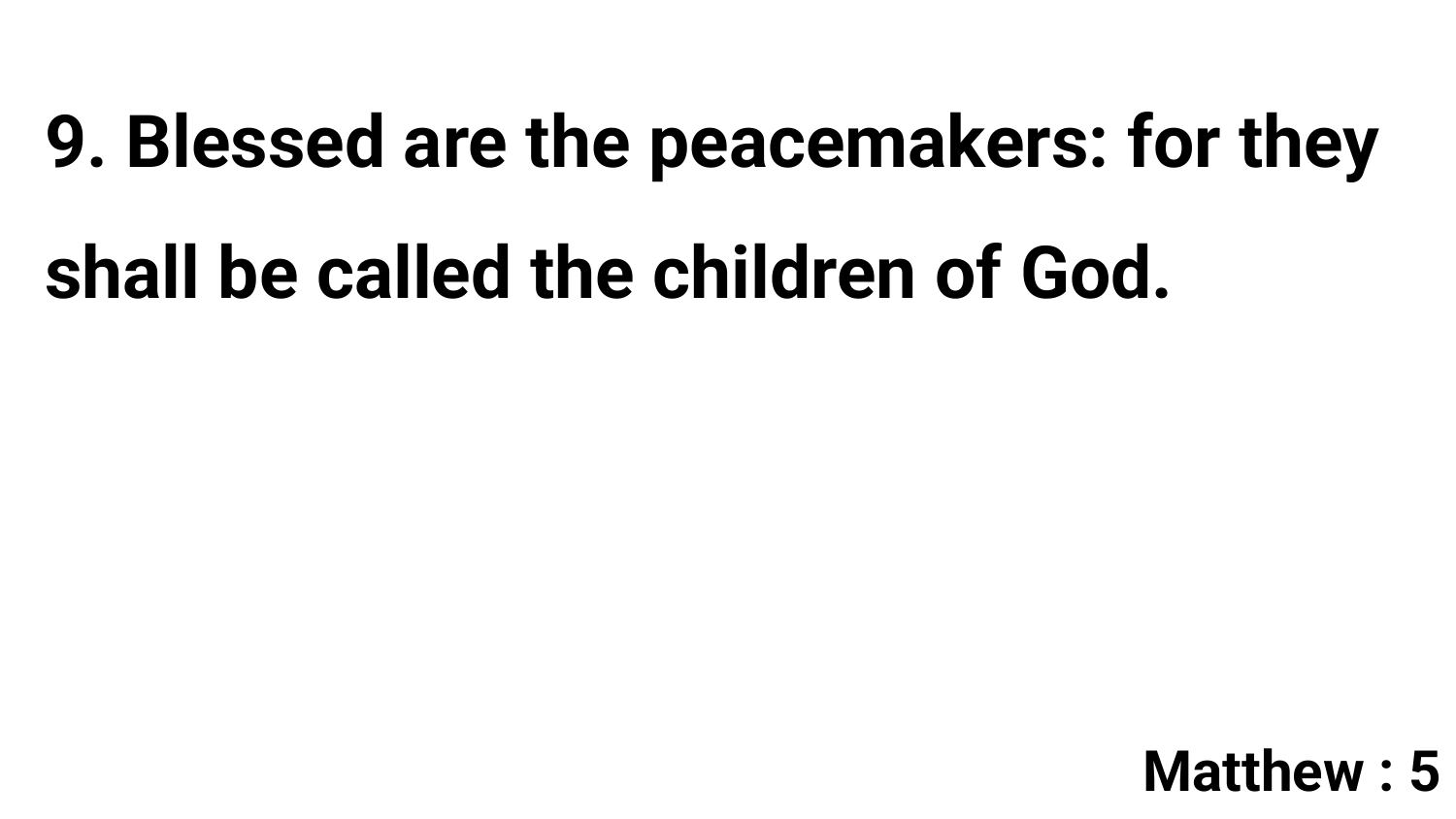

9. Blessed are the peacemakers: for they shall be called the children of God.
Matthew : 5